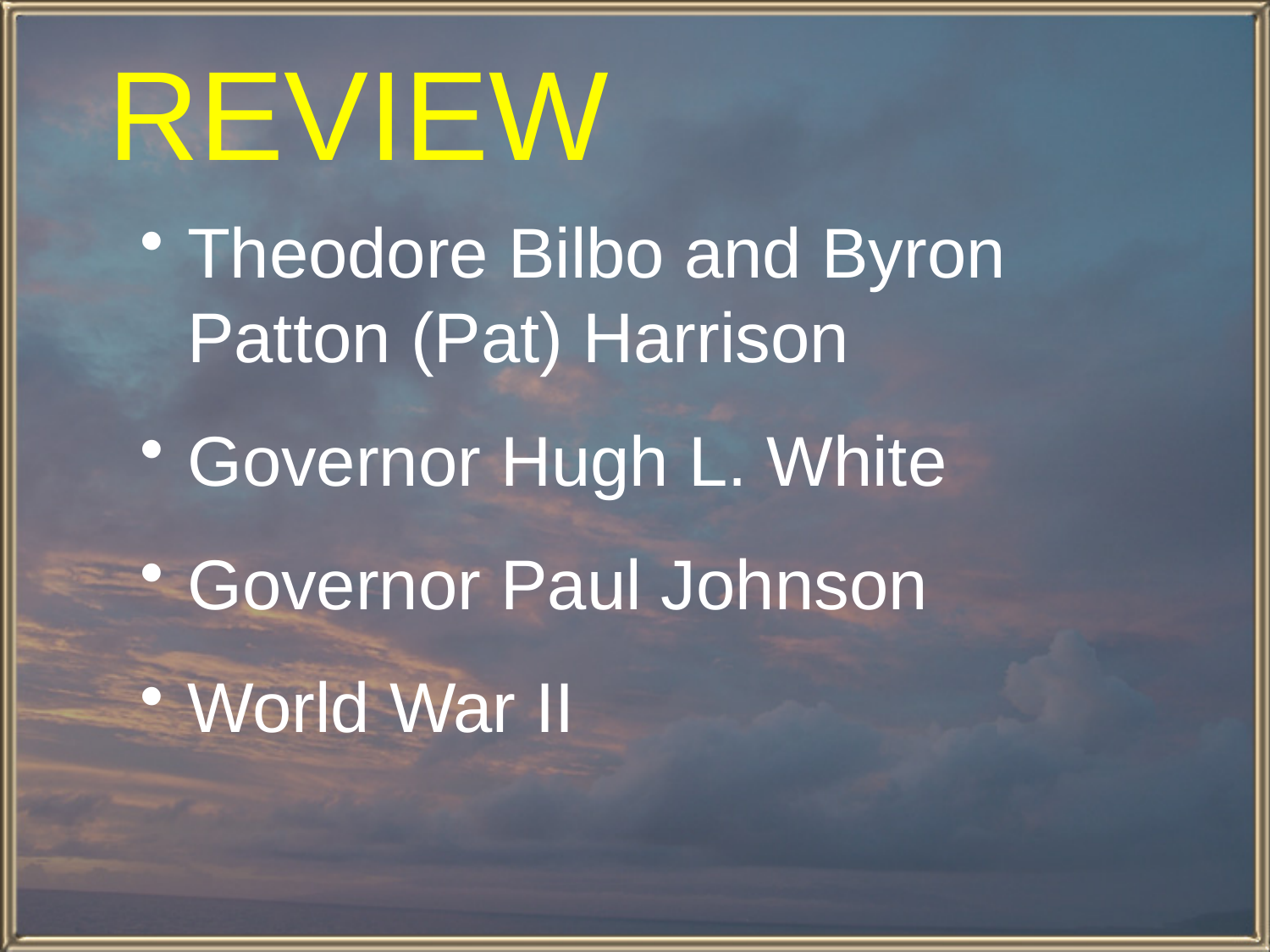

# REVIEW
Theodore Bilbo and Byron Patton (Pat) Harrison

Governor Hugh L. White

Governor Paul Johnson

World War II